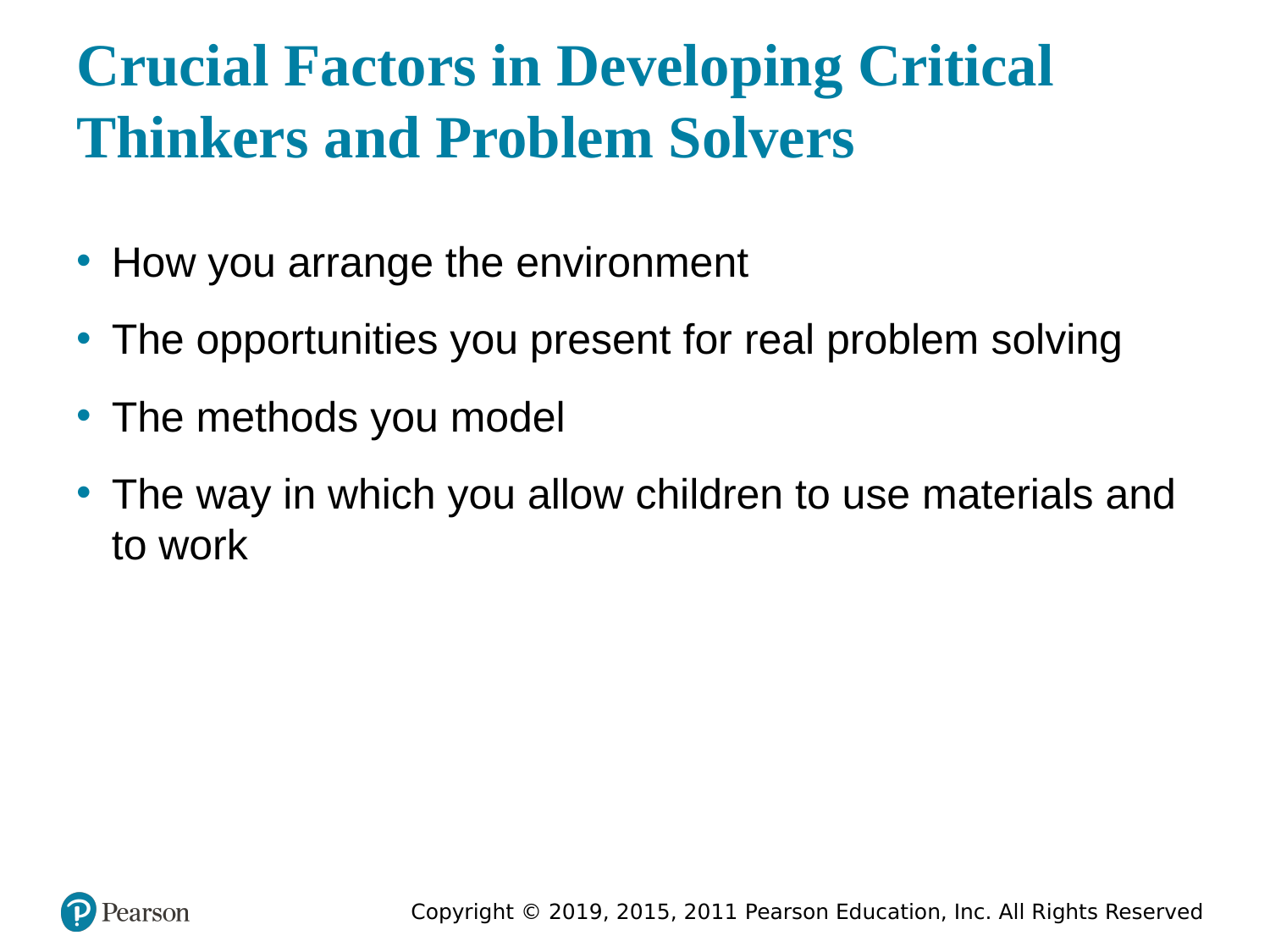

# Crucial Factors in Developing Critical Thinkers and Problem Solvers
How you arrange the environment
The opportunities you present for real problem solving
The methods you model
The way in which you allow children to use materials and to work